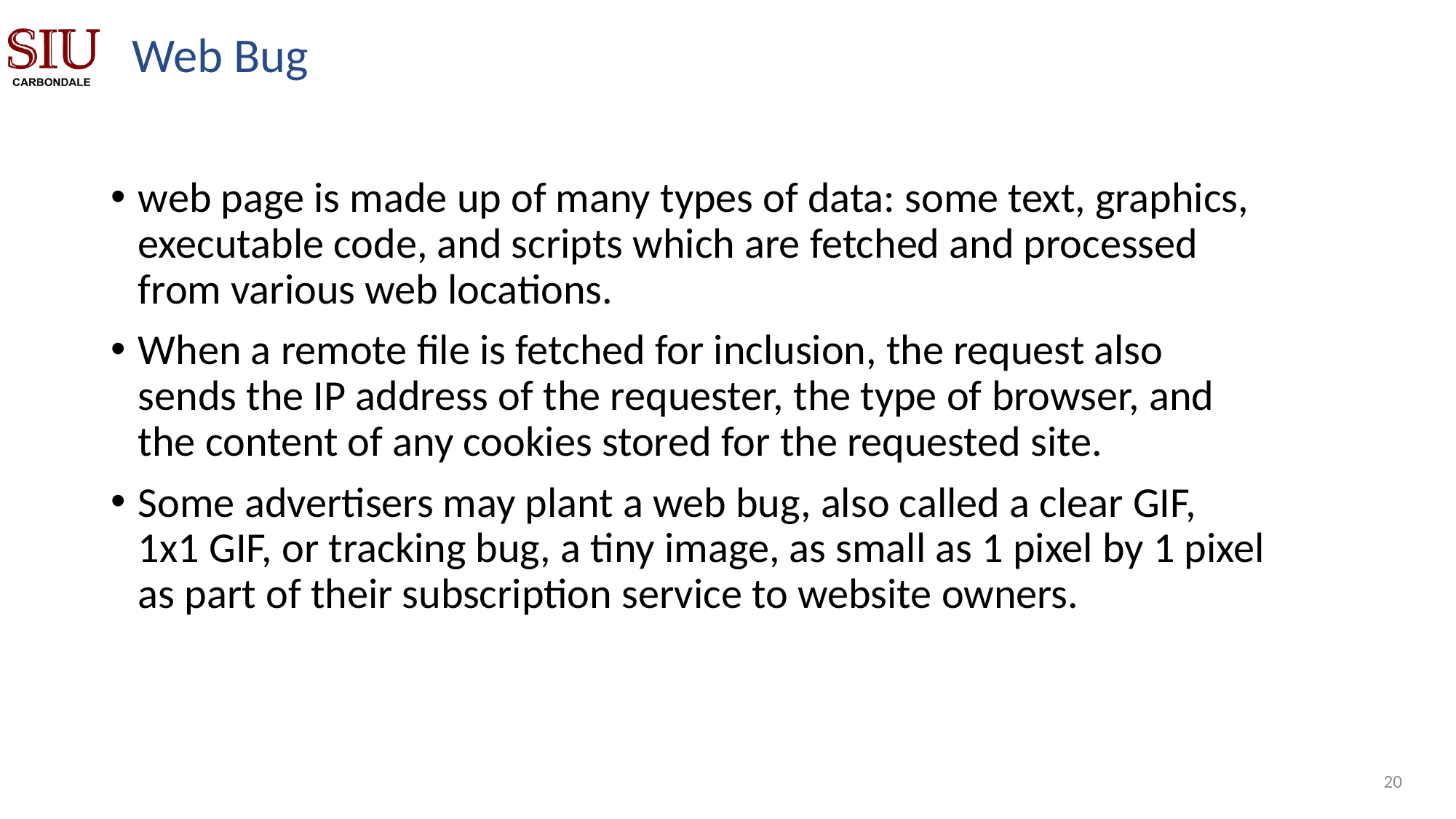

# Web Bug
web page is made up of many types of data: some text, graphics, executable code, and scripts which are fetched and processed from various web locations.
When a remote file is fetched for inclusion, the request also sends the IP address of the requester, the type of browser, and the content of any cookies stored for the requested site.
Some advertisers may plant a web bug, also called a clear GIF, 1x1 GIF, or tracking bug, a tiny image, as small as 1 pixel by 1 pixel as part of their subscription service to website owners.

20